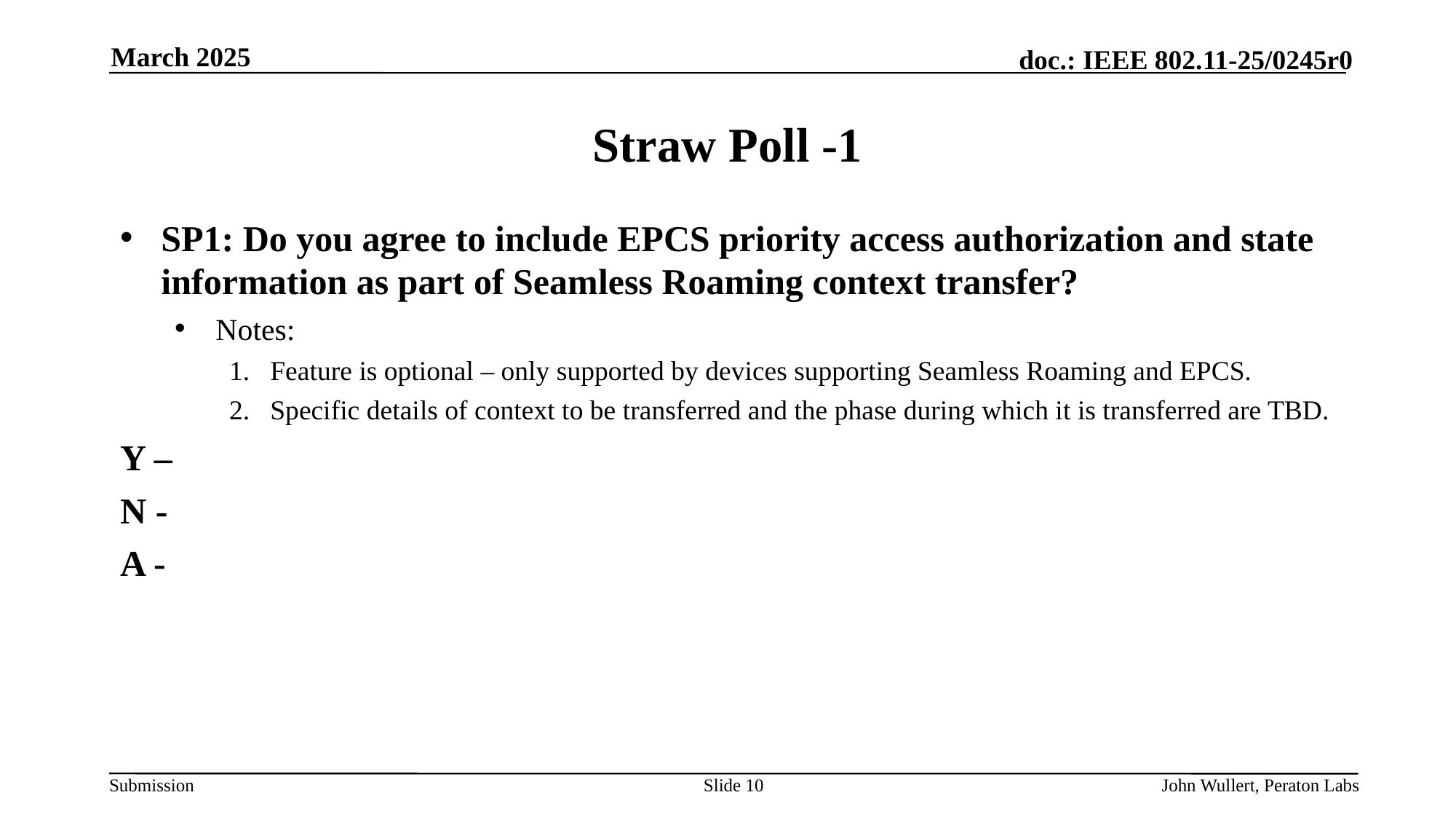

March 2025
# Straw Poll -1
SP1: Do you agree to include EPCS priority access authorization and state information as part of Seamless Roaming context transfer?
Notes:
Feature is optional – only supported by devices supporting Seamless Roaming and EPCS.
Specific details of context to be transferred and the phase during which it is transferred are TBD.
Y –
N -
A -
Slide 10
John Wullert, Peraton Labs